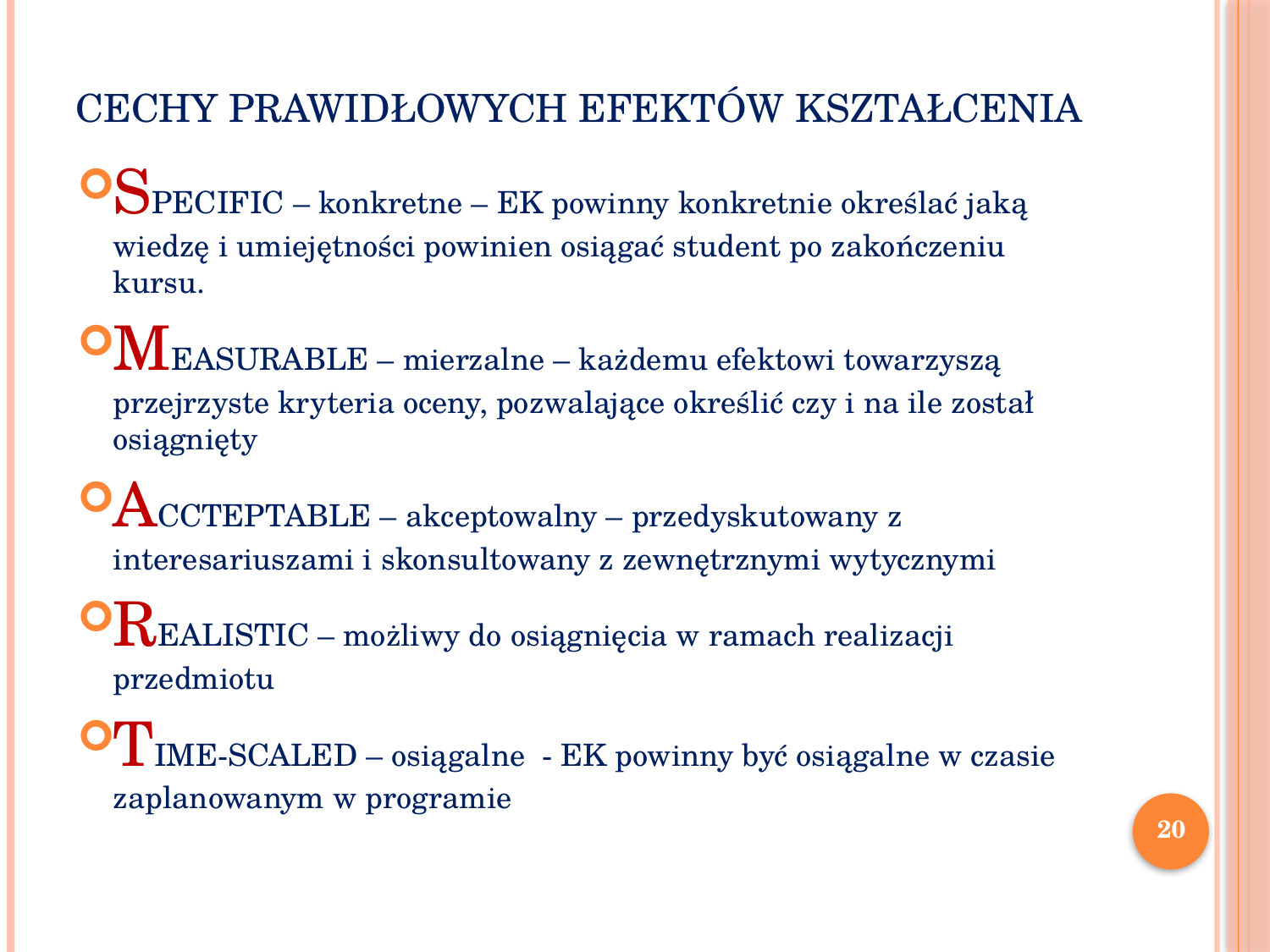

# Cechy prawidłowych efektów kształcenia
SPECIFIC – konkretne – EK powinny konkretnie określać jaką wiedzę i umiejętności powinien osiągać student po zakończeniu kursu.
MEASURABLE – mierzalne – każdemu efektowi towarzyszą przejrzyste kryteria oceny, pozwalające określić czy i na ile został osiągnięty
ACCTEPTABLE – akceptowalny – przedyskutowany z interesariuszami i skonsultowany z zewnętrznymi wytycznymi
REALISTIC – możliwy do osiągnięcia w ramach realizacji przedmiotu
TIME-SCALED – osiągalne  - EK powinny być osiągalne w czasie zaplanowanym w programie
20